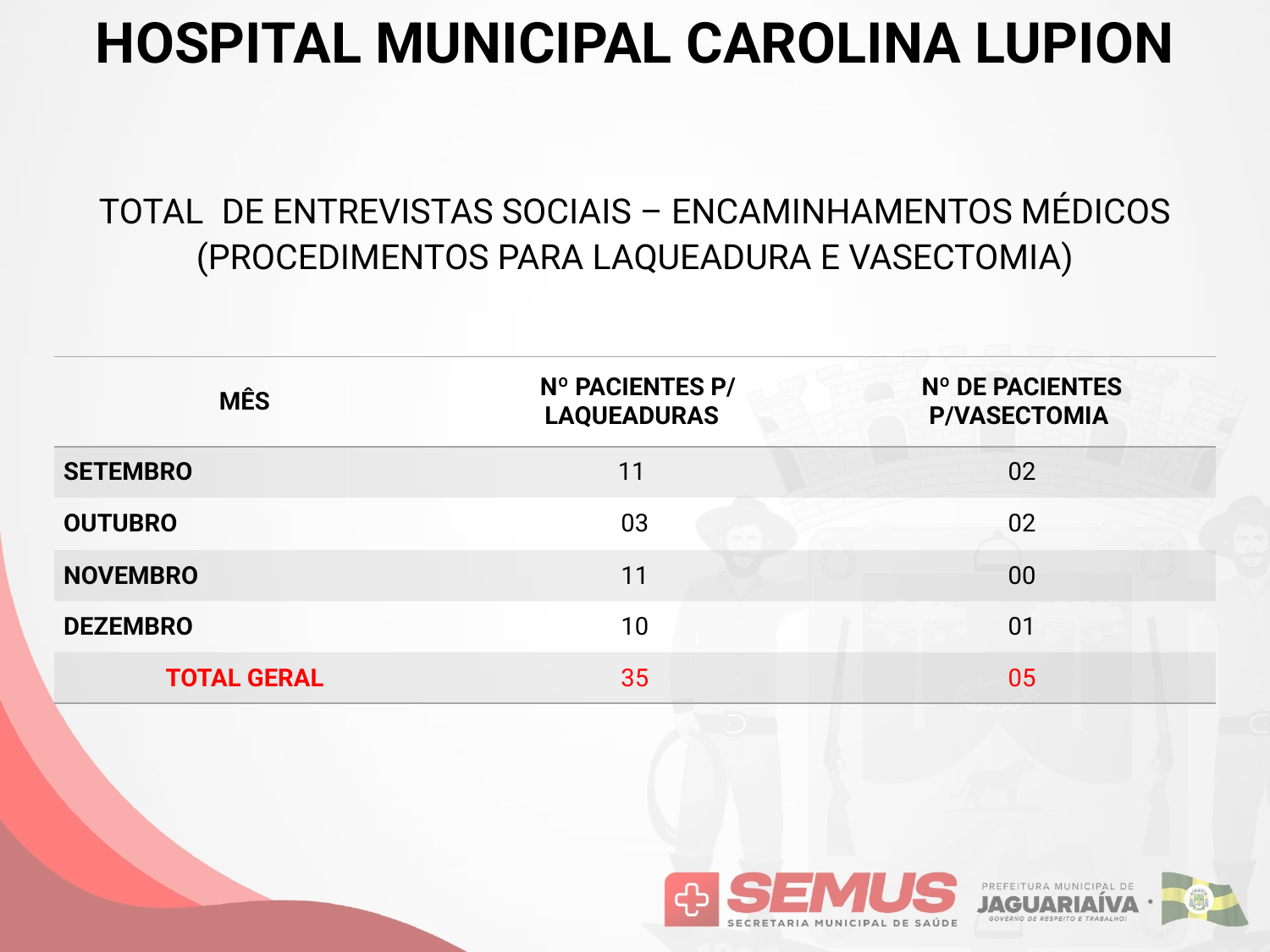

HOSPITAL MUNICIPAL CAROLINA LUPION
# TOTAL DE ENTREVISTAS SOCIAIS – ENCAMINHAMENTOS MÉDICOS (PROCEDIMENTOS PARA LAQUEADURA E VASECTOMIA)
| MÊS | Nº PACIENTES P/ LAQUEADURAS | Nº DE PACIENTES P/VASECTOMIA |
| --- | --- | --- |
| SETEMBRO | 11 | 02 |
| OUTUBRO | 03 | 02 |
| NOVEMBRO | 11 | 00 |
| DEZEMBRO | 10 | 01 |
| TOTAL GERAL | 35 | 05 |